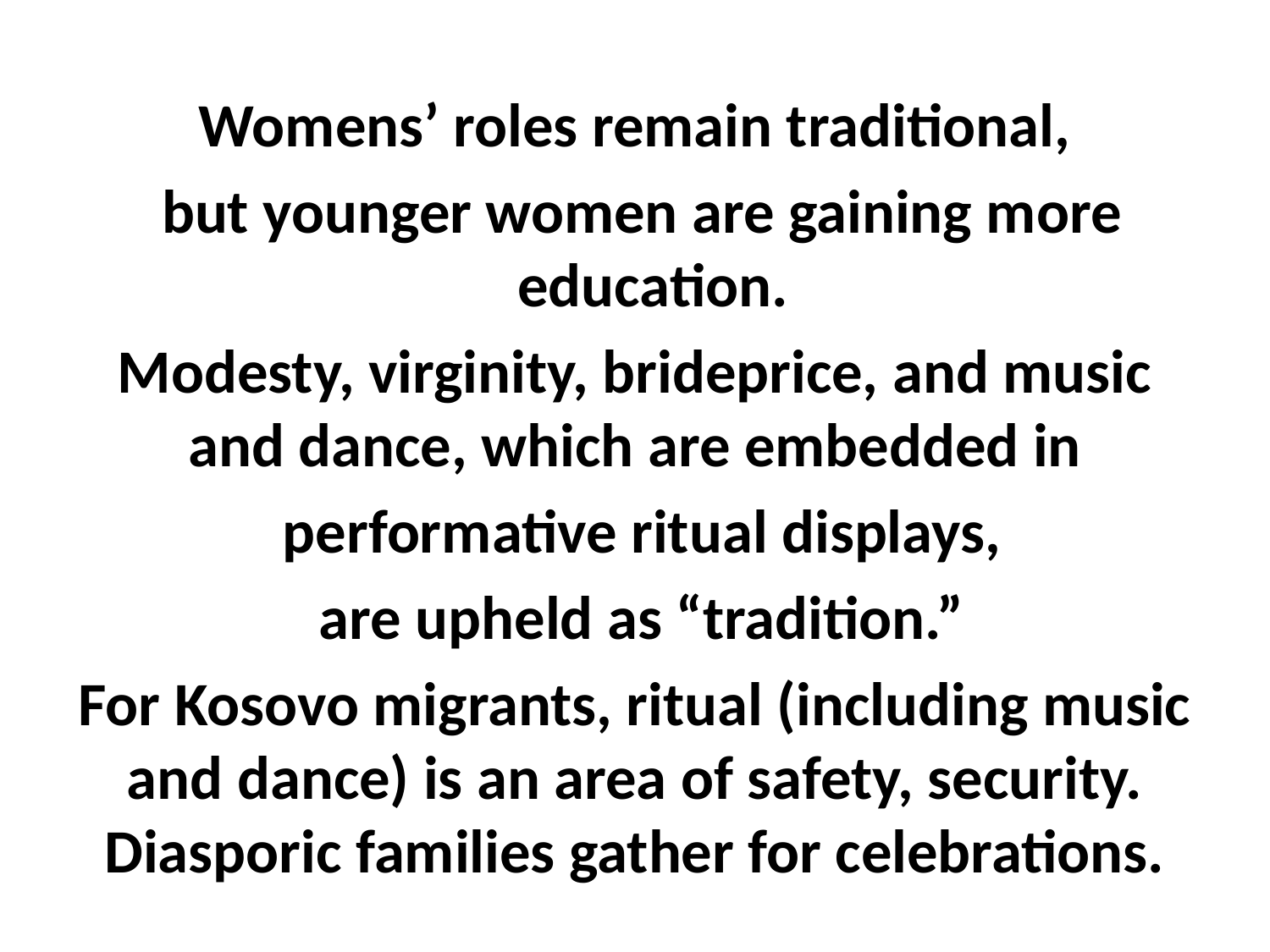

#
Womens’ roles remain traditional,
 but younger women are gaining more education.
Modesty, virginity, brideprice, and music and dance, which are embedded in
 performative ritual displays,
 are upheld as “tradition.”
For Kosovo migrants, ritual (including music and dance) is an area of safety, security. Diasporic families gather for celebrations.